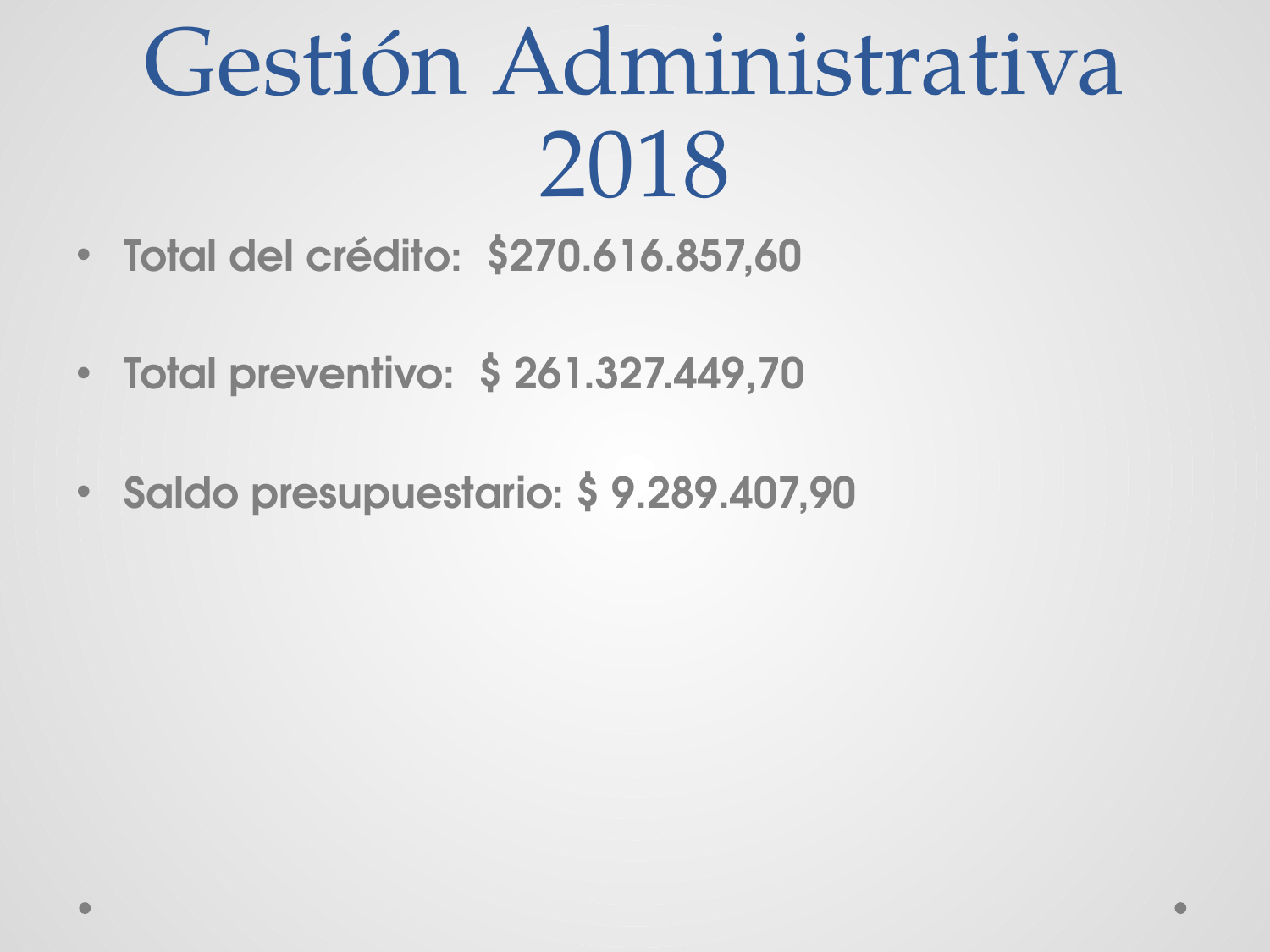

# Gestión Administrativa 2018
Total del crédito:  $270.616.857,60

Total preventivo:  $ 261.327.449,70

Saldo presupuestario: $ 9.289.407,90